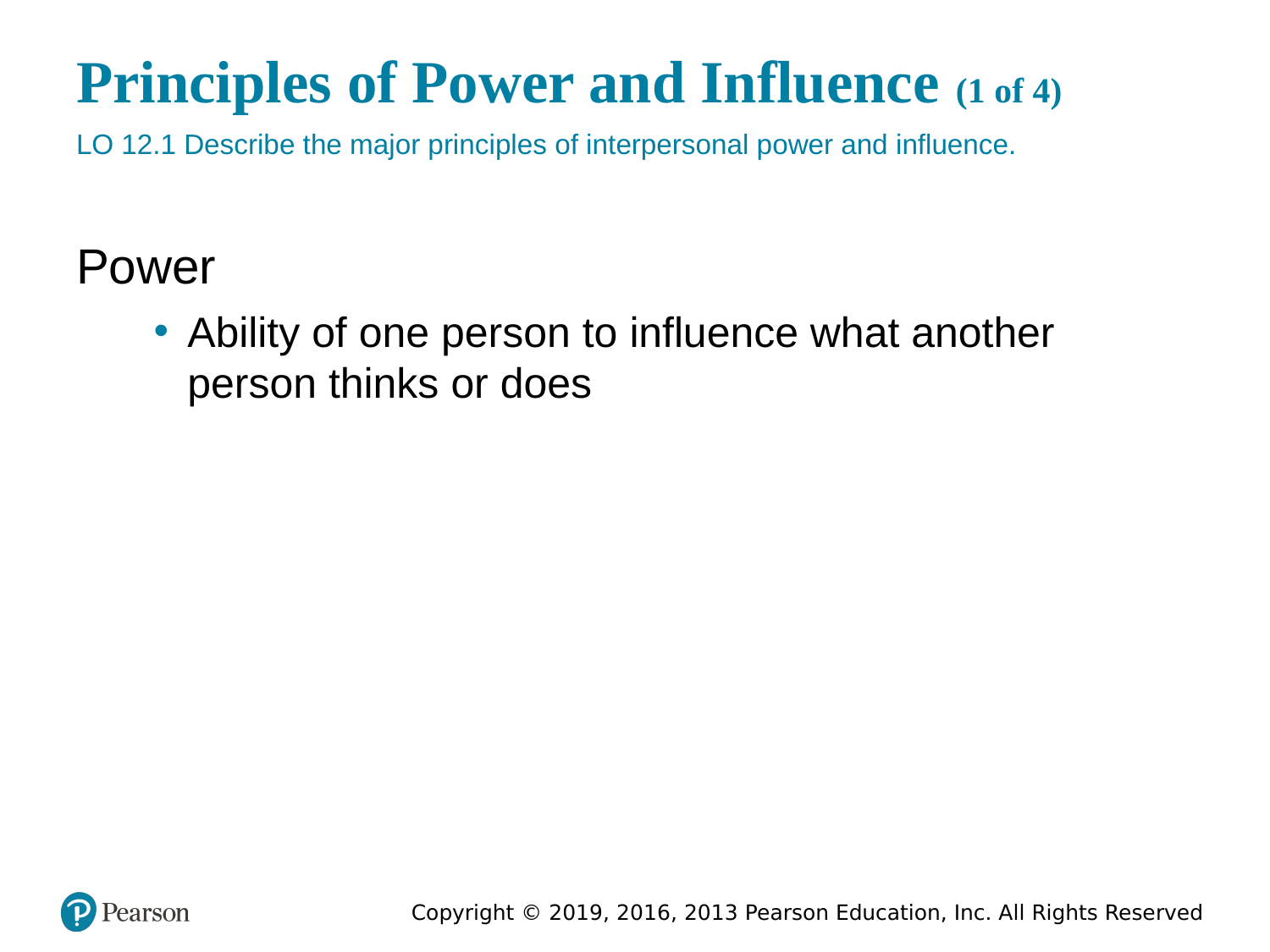

# Principles of Power and Influence (1 of 4)
LO 12.1 Describe the major principles of interpersonal power and influence.
Power
Ability of one person to influence what another person thinks or does